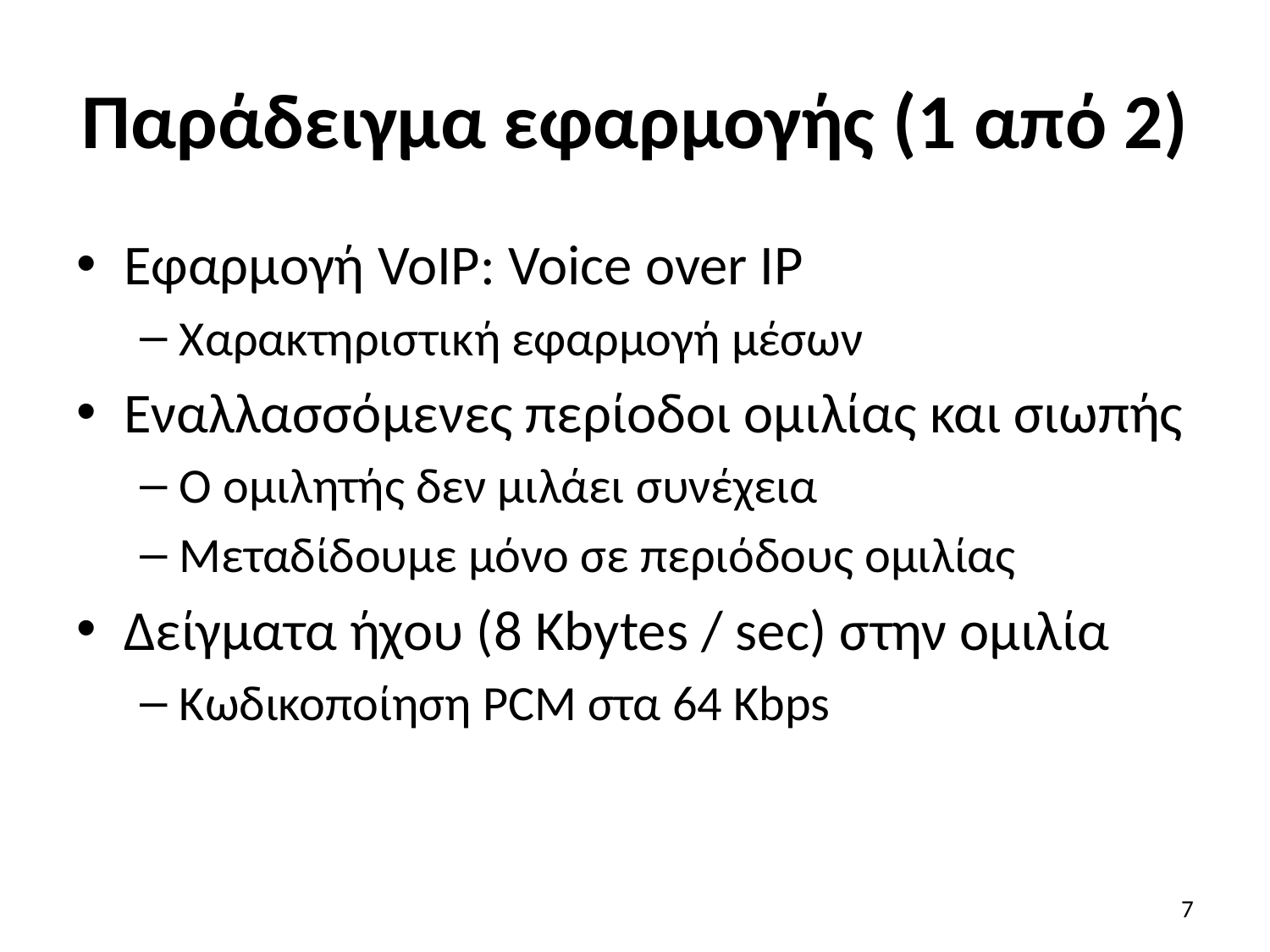

# Παράδειγμα εφαρμογής (1 από 2)
Εφαρμογή VoIP: Voice over IP
Χαρακτηριστική εφαρμογή μέσων
Εναλλασσόμενες περίοδοι ομιλίας και σιωπής
Ο ομιλητής δεν μιλάει συνέχεια
Μεταδίδουμε μόνο σε περιόδους ομιλίας
Δείγματα ήχου (8 Kbytes / sec) στην ομιλία
Κωδικοποίηση PCM στα 64 Kbps
7